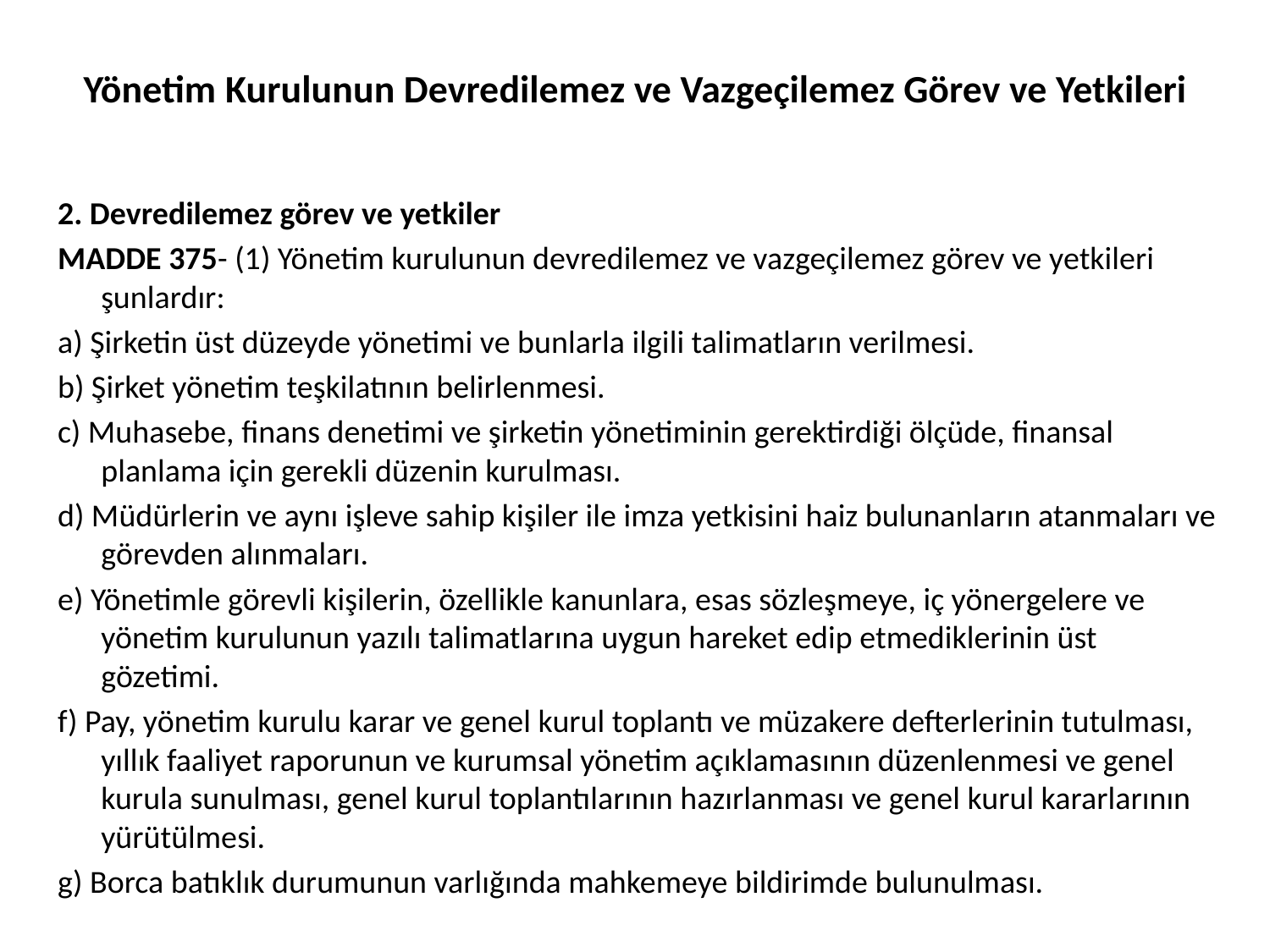

# Yönetim Kurulunun Devredilemez ve Vazgeçilemez Görev ve Yetkileri
2. Devredilemez görev ve yetkiler
MADDE 375- (1) Yönetim kurulunun devredilemez ve vazgeçilemez görev ve yetkileri şunlardır:
a) Şirketin üst düzeyde yönetimi ve bunlarla ilgili talimatların verilmesi.
b) Şirket yönetim teşkilatının belirlenmesi.
c) Muhasebe, finans denetimi ve şirketin yönetiminin gerektirdiği ölçüde, finansal planlama için gerekli düzenin kurulması.
d) Müdürlerin ve aynı işleve sahip kişiler ile imza yetkisini haiz bulunanların atanmaları ve görevden alınmaları.
e) Yönetimle görevli kişilerin, özellikle kanunlara, esas sözleşmeye, iç yönergelere ve yönetim kurulunun yazılı talimatlarına uygun hareket edip etmediklerinin üst gözetimi.
f) Pay, yönetim kurulu karar ve genel kurul toplantı ve müzakere defterlerinin tutulması, yıllık faaliyet raporunun ve kurumsal yönetim açıklamasının düzenlenmesi ve genel kurula sunulması, genel kurul toplantılarının hazırlanması ve genel kurul kararlarının yürütülmesi.
g) Borca batıklık durumunun varlığında mahkemeye bildirimde bulunulması.